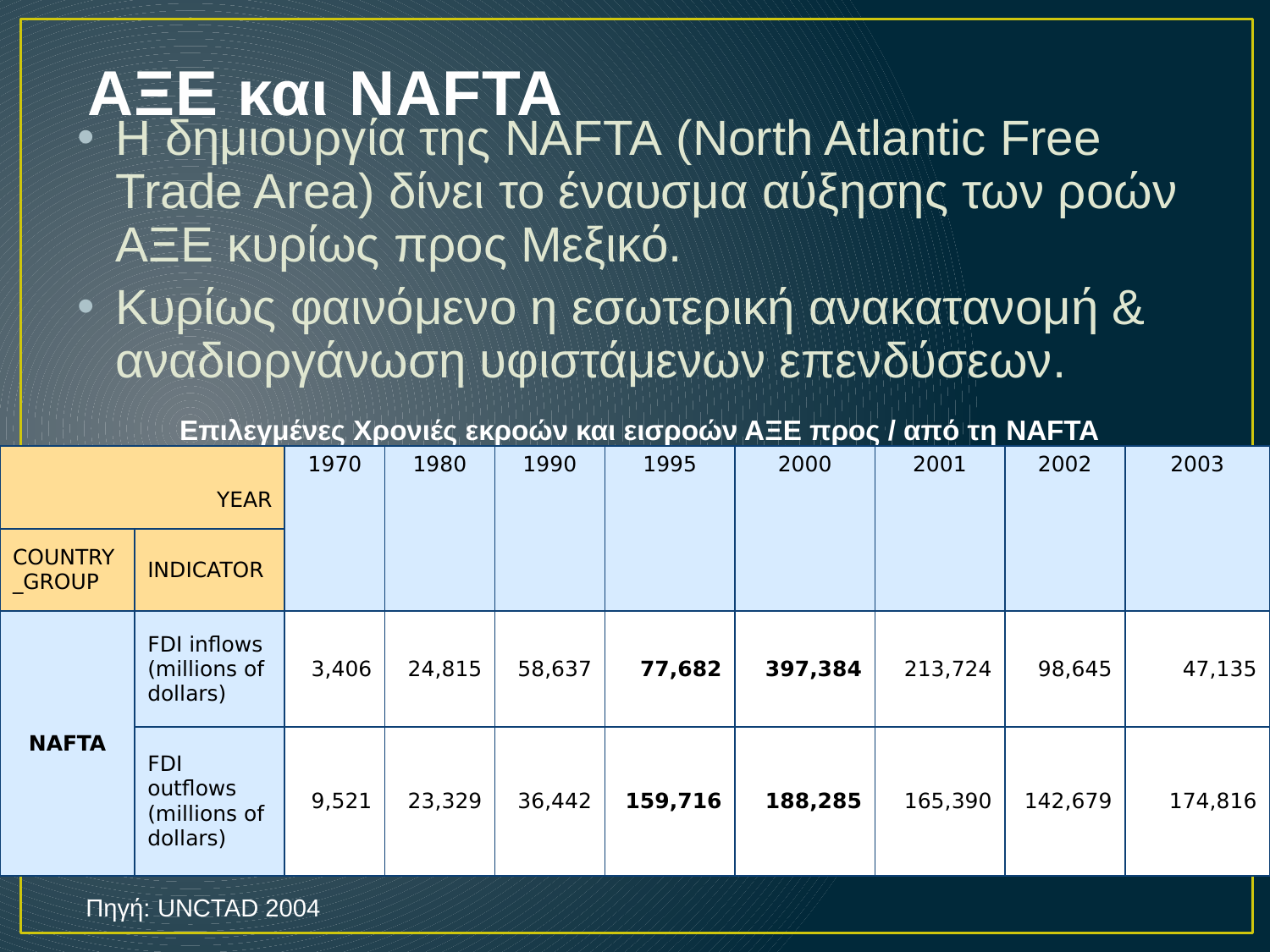

# ΑΞΕ και NAFTA
Η δημιουργία της NAFTA (North Atlantic Free Trade Area) δίνει το έναυσμα αύξησης των ροών ΑΞΕ κυρίως προς Μεξικό.
Κυρίως φαινόμενο η εσωτερική ανακατανομή & αναδιοργάνωση υφιστάμενων επενδύσεων.

Επιλεγμένες Χρονιές εκροών και εισροών ΑΞΕ προς / από τη NAFTA
| YEAR |  | 1970 | 1980 | 1990 | 1995 | 2000 | 2001 | 2002 | 2003 |
| --- | --- | --- | --- | --- | --- | --- | --- | --- | --- |
| COUNTRY\_GROUP | INDICATOR |  |  |  |  |  |  |  |  |
| NAFTA | FDI inflows (millions of dollars) | 3,406 | 24,815 | 58,637 | 77,682 | 397,384 | 213,724 | 98,645 | 47,135 |
|  | FDI outflows (millions of dollars) | 9,521 | 23,329 | 36,442 | 159,716 | 188,285 | 165,390 | 142,679 | 174,816 |
Πηγή: UNCTAD 2004